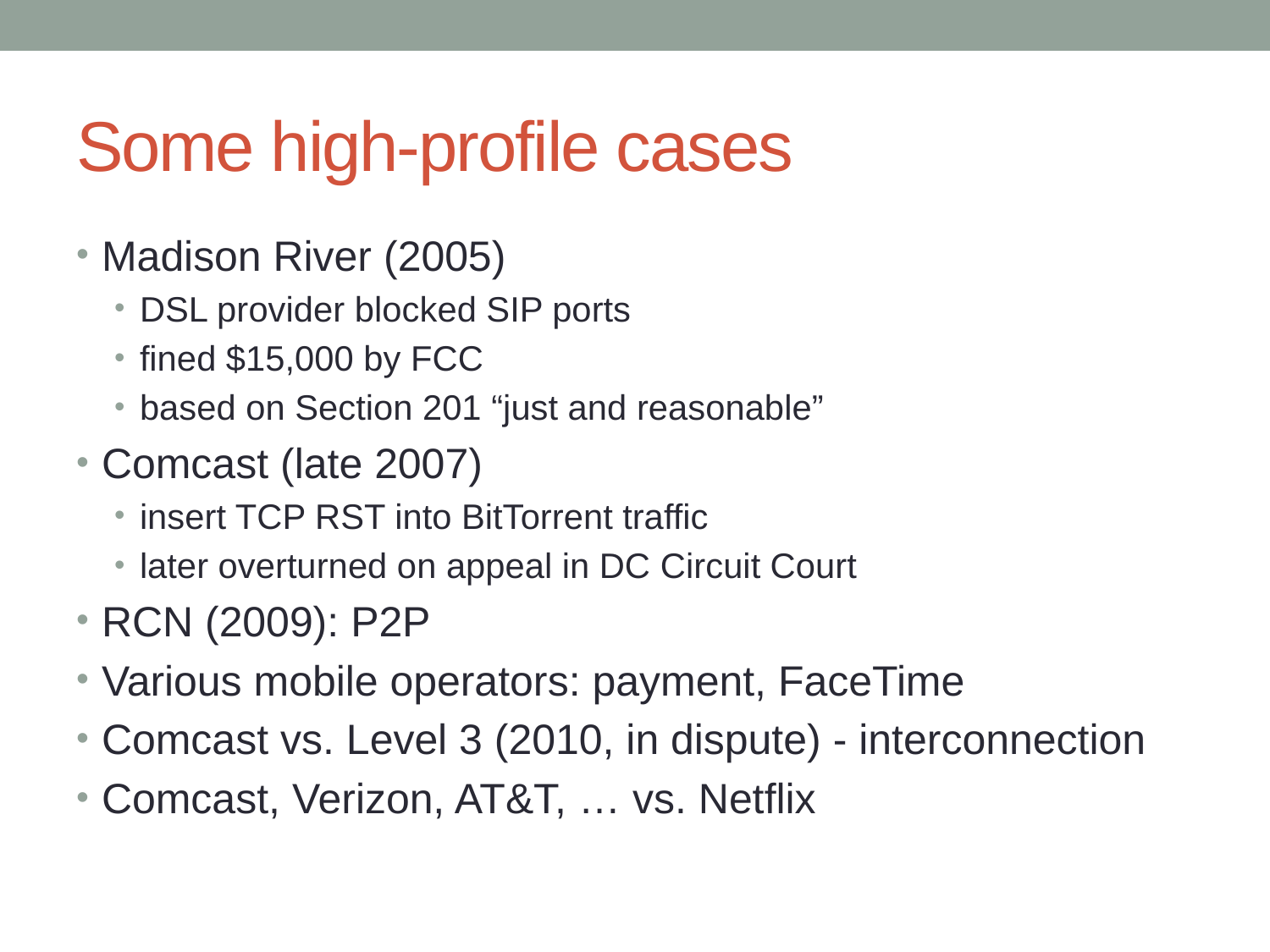

# Some high-profile cases
Madison River (2005)
DSL provider blocked SIP ports
fined $15,000 by FCC
based on Section 201 “just and reasonable”
Comcast (late 2007)
insert TCP RST into BitTorrent traffic
later overturned on appeal in DC Circuit Court
RCN (2009): P2P
Various mobile operators: payment, FaceTime
Comcast vs. Level 3 (2010, in dispute) - interconnection
Comcast, Verizon, AT&T, … vs. Netflix